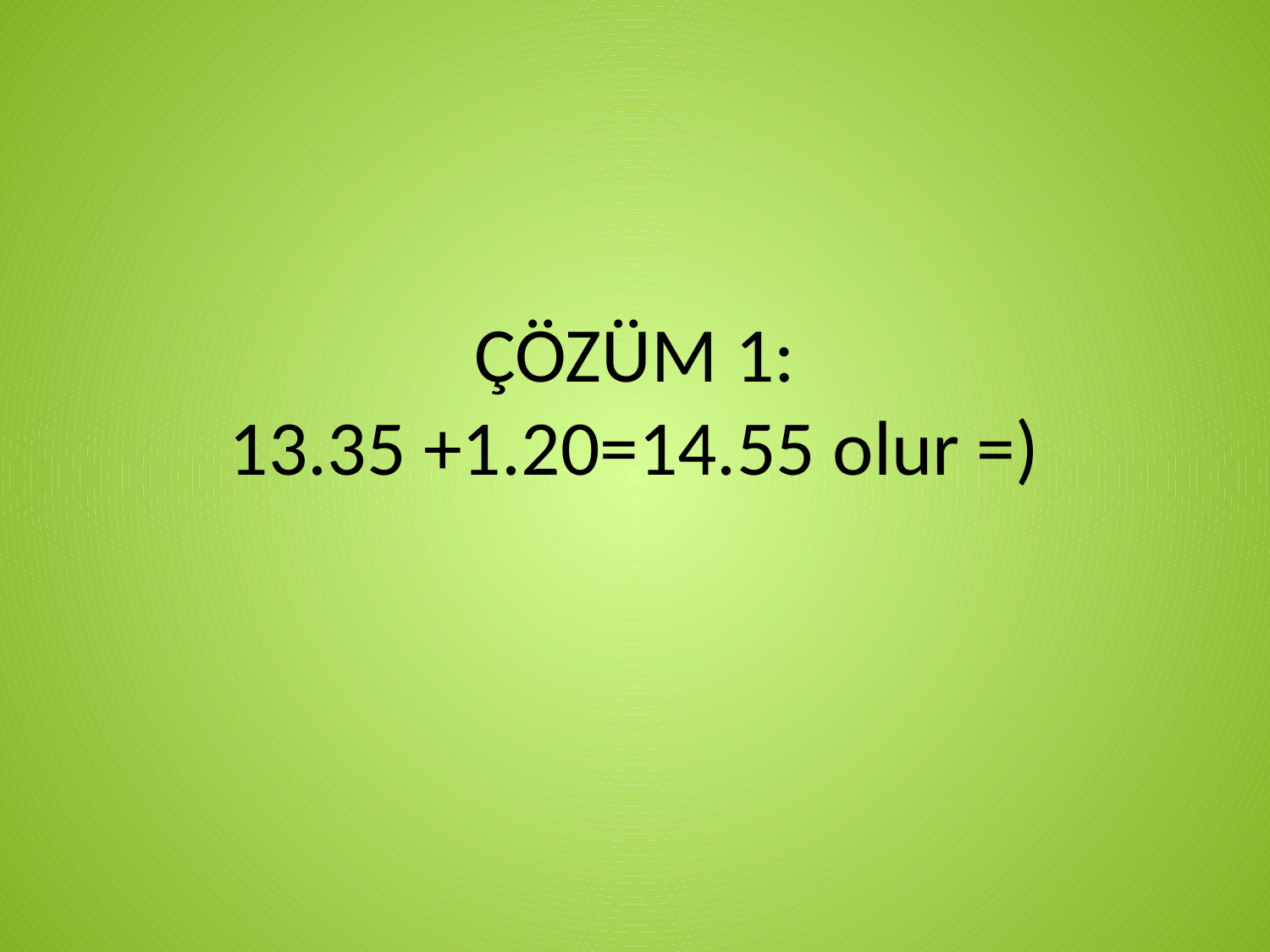

# ÇÖZÜM 1: 13.35 +1.20=14.55 olur =)